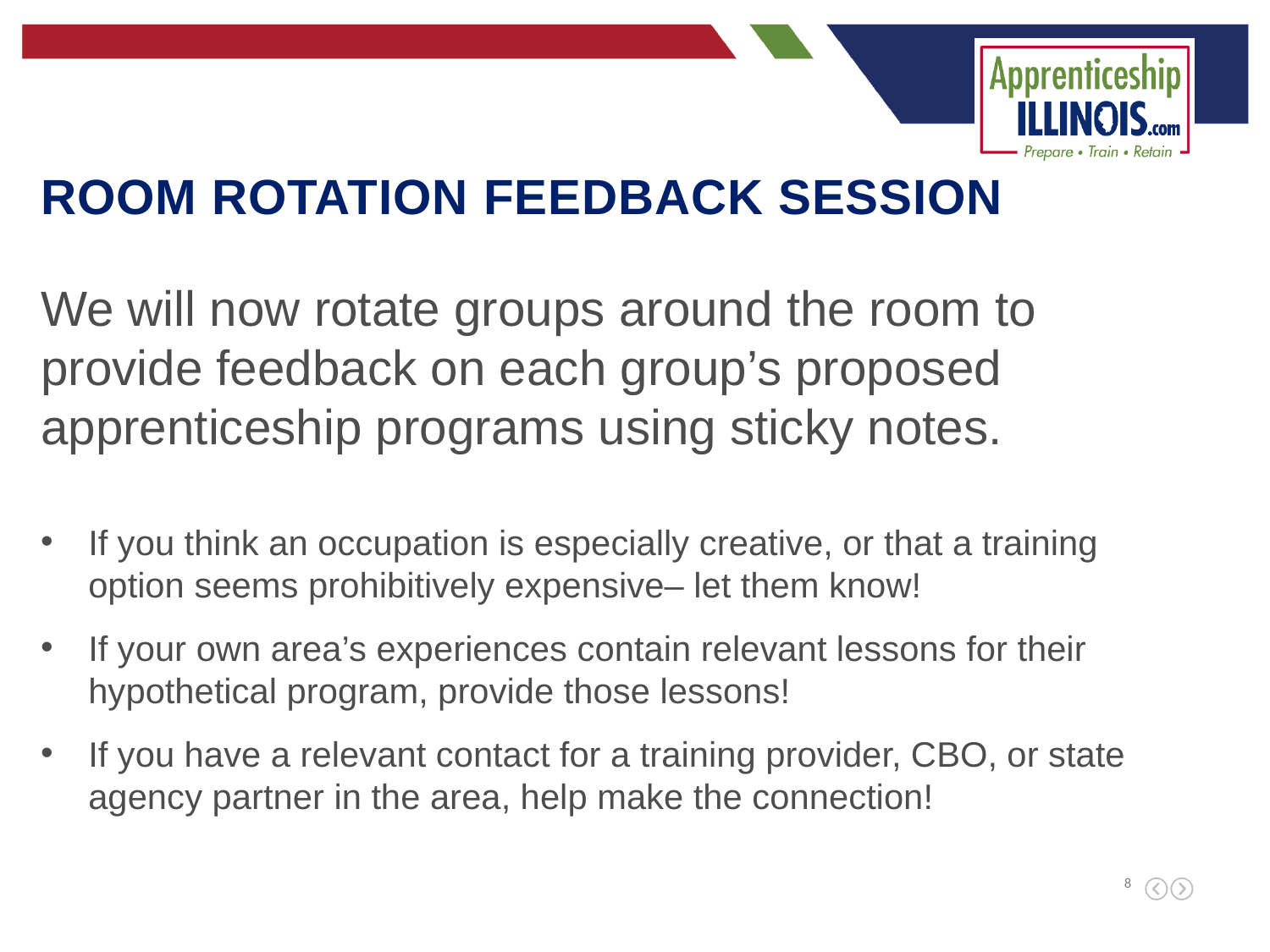

Room rotation feedback session
We will now rotate groups around the room to provide feedback on each group’s proposed apprenticeship programs using sticky notes.

If you think an occupation is especially creative, or that a training option seems prohibitively expensive– let them know!
If your own area’s experiences contain relevant lessons for their hypothetical program, provide those lessons!
If you have a relevant contact for a training provider, CBO, or state agency partner in the area, help make the connection!